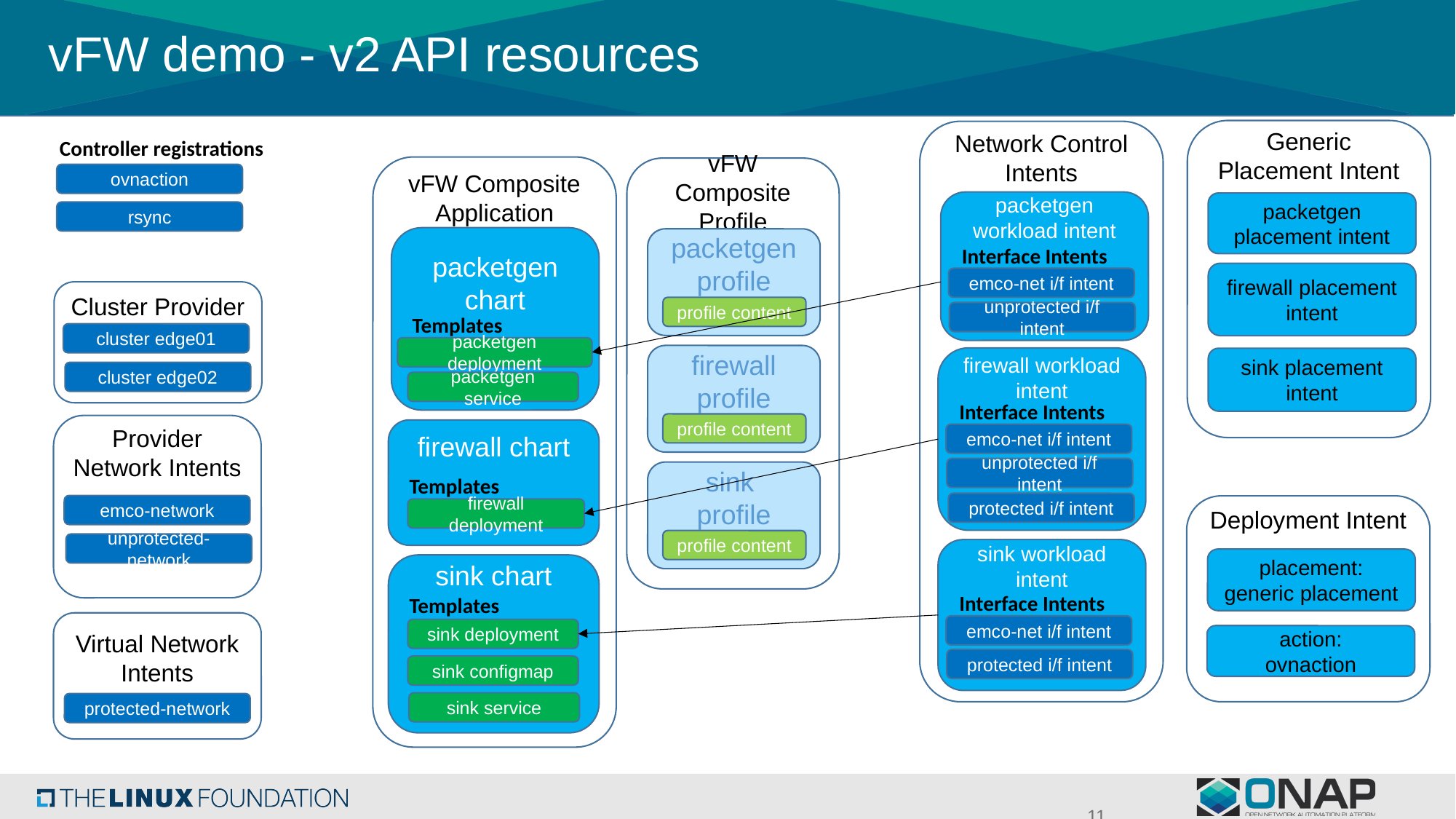

# vFW demo - v2 API resources
Generic Placement Intent

Network Control Intents

Controller registrations
vFW Composite Application

vFW Composite Profile

ovnaction
packetgen workload intent

packetgen placement intent
rsync
packetgen chart

packetgen profile

Interface Intents
firewall placement intent
emco-net i/f intent
Cluster Provider

profile content
unprotected i/f intent
Templates
cluster edge01
packetgen deployment
firewall profile

firewall workload intent

sink placement intent
cluster edge02
packetgen service
Interface Intents
profile content
Provider Network Intents

firewall chart

emco-net i/f intent
unprotected i/f intent
sink
profile

Templates
protected i/f intent
emco-network
Deployment Intent

firewall deployment
profile content
unprotected-network
sink workload intent

placement:
generic placement
sink chart

Interface Intents
Templates
Virtual Network Intents

emco-net i/f intent
sink deployment
action:
ovnaction
protected i/f intent
sink configmap
sink service
protected-network
11